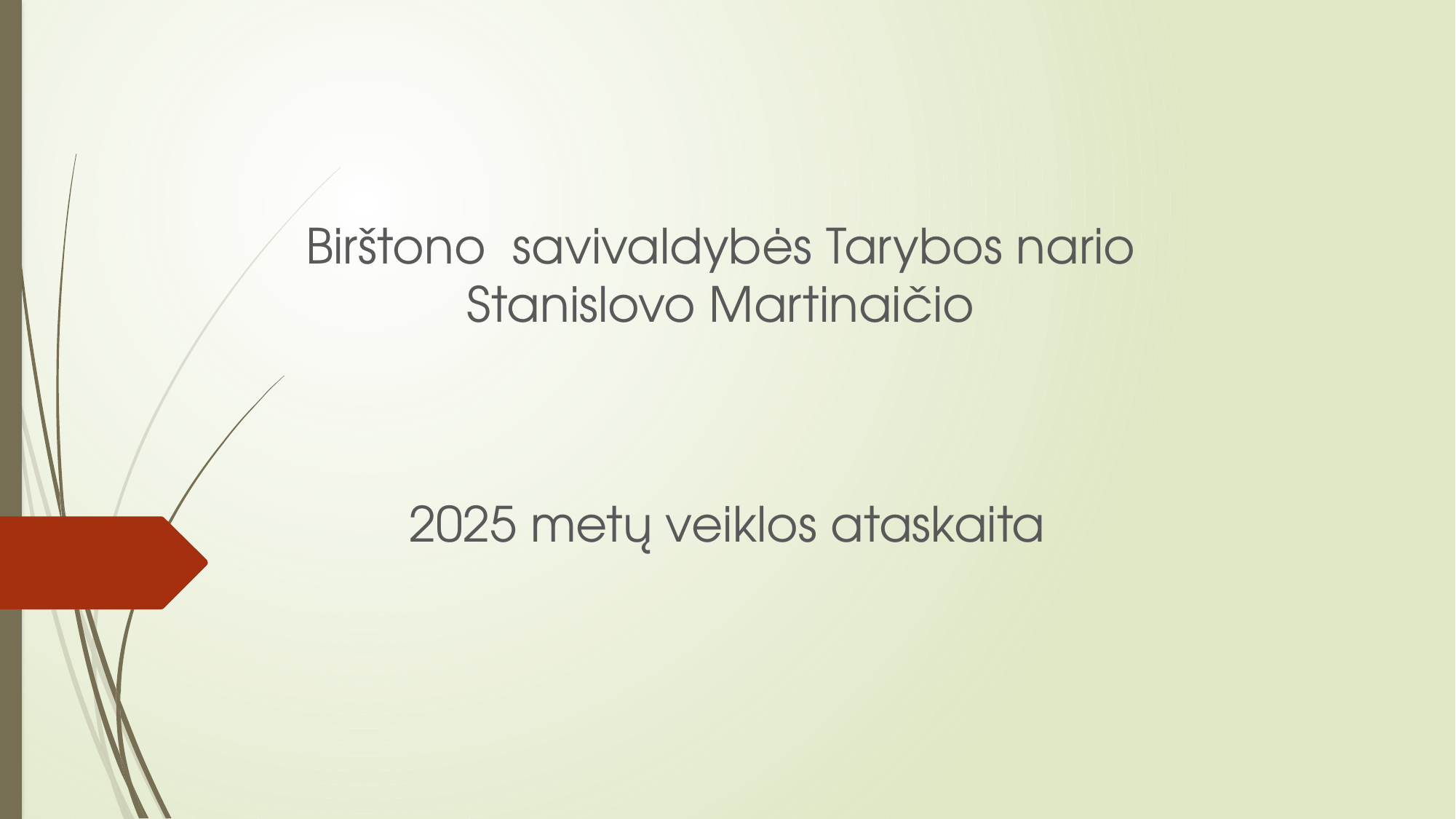

#
Birštono  savivaldybės Tarybos nario
Stanislovo Martinaičio

2025 metų veiklos ataskaita